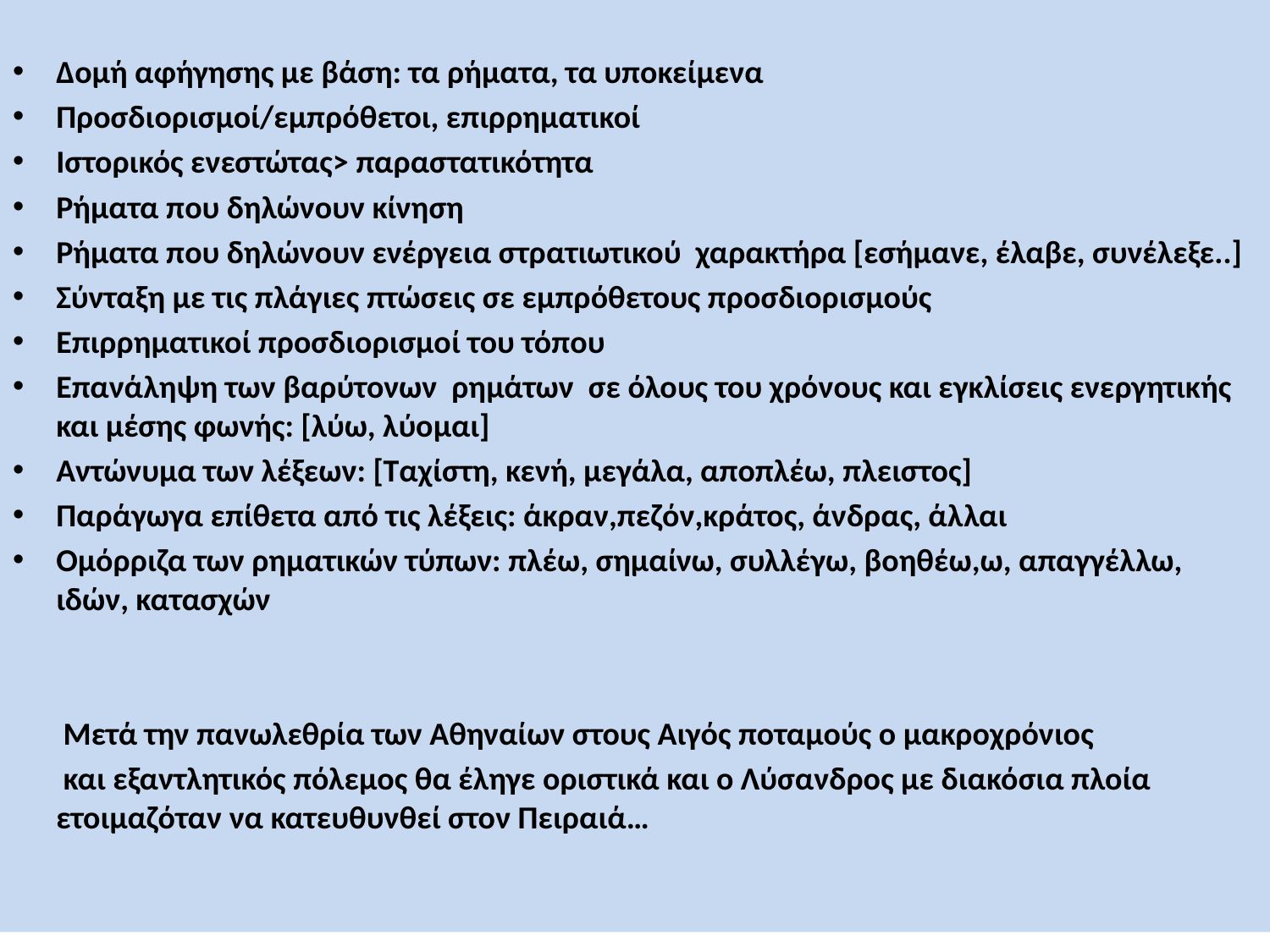

Δομή αφήγησης με βάση: τα ρήματα, τα υποκείμενα
Προσδιορισμοί/εμπρόθετοι, επιρρηματικοί
Ιστορικός ενεστώτας> παραστατικότητα
Ρήματα που δηλώνουν κίνηση
Ρήματα που δηλώνουν ενέργεια στρατιωτικού  χαρακτήρα [εσήμανε, έλαβε, συνέλεξε..]
Σύνταξη με τις πλάγιες πτώσεις σε εμπρόθετους προσδιορισμούς
Επιρρηματικοί προσδιορισμοί του τόπου
Επανάληψη των βαρύτονων  ρημάτων  σε όλους του χρόνους και εγκλίσεις ενεργητικής και μέσης φωνής: [λύω, λύομαι]
Αντώνυμα των λέξεων: [Ταχίστη, κενή, μεγάλα, αποπλέω, πλειστος]
Παράγωγα επίθετα από τις λέξεις: άκραν,πεζόν,κράτος, άνδρας, άλλαι
Ομόρριζα των ρηματικών τύπων: πλέω, σημαίνω, συλλέγω, βοηθέω,ω, απαγγέλλω, ιδών, κατασχών

       Μετά την πανωλεθρία των Αθηναίων στους Αιγός ποταμούς ο μακροχρόνιος
       και εξαντλητικός πόλεμος θα έληγε οριστικά και ο Λύσανδρος με διακόσια πλοία ετοιμαζόταν να κατευθυνθεί στον Πειραιά…